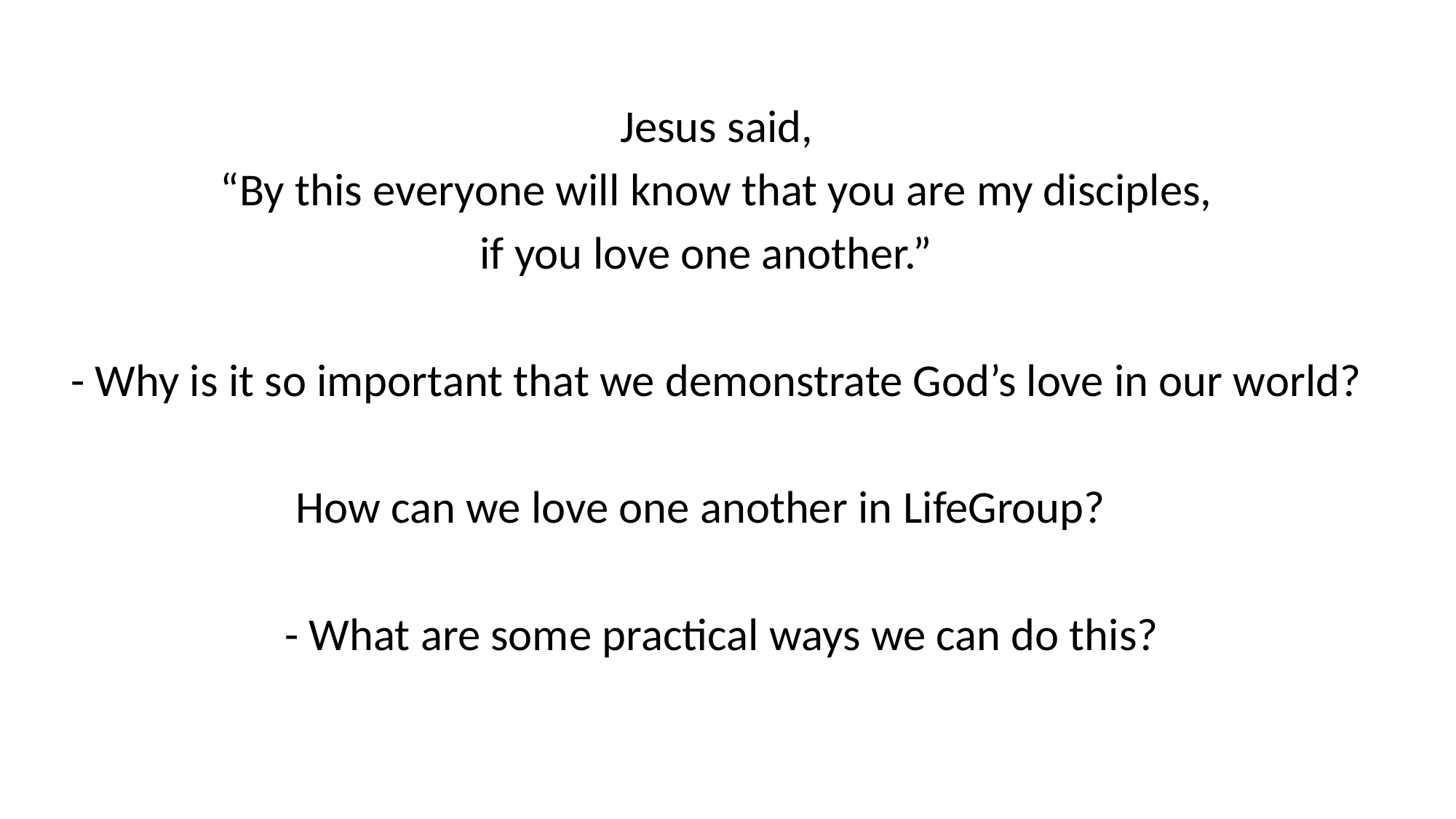

Jesus said,
“By this everyone will know that you are my disciples,
if you love one another.”

- Why is it so important that we demonstrate God’s love in our world?

How can we love one another in LifeGroup?

- What are some practical ways we can do this?